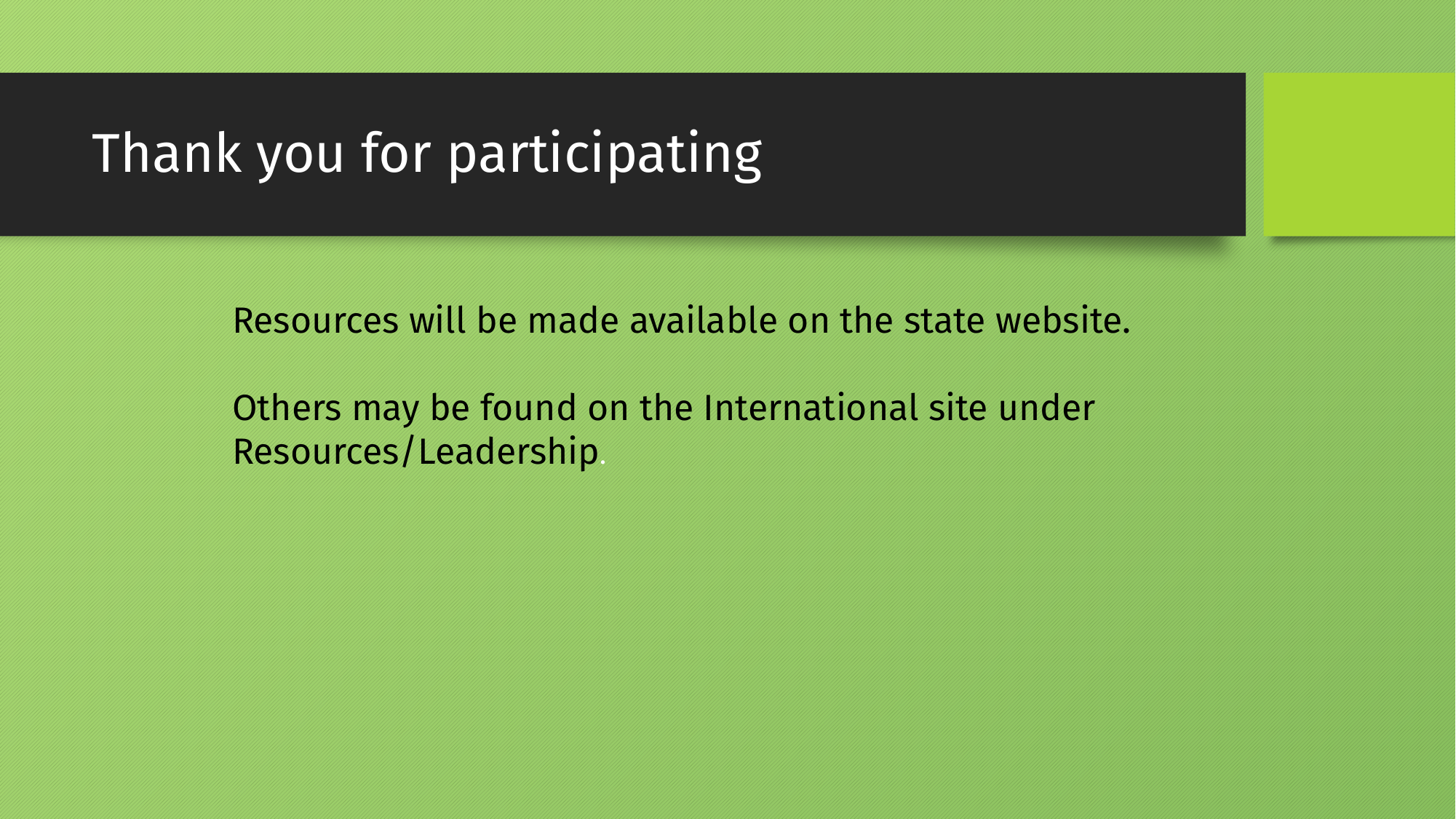

# Thank you for participating
Resources will be made available on the state website.

Others may be found on the International site under Resources/Leadership.